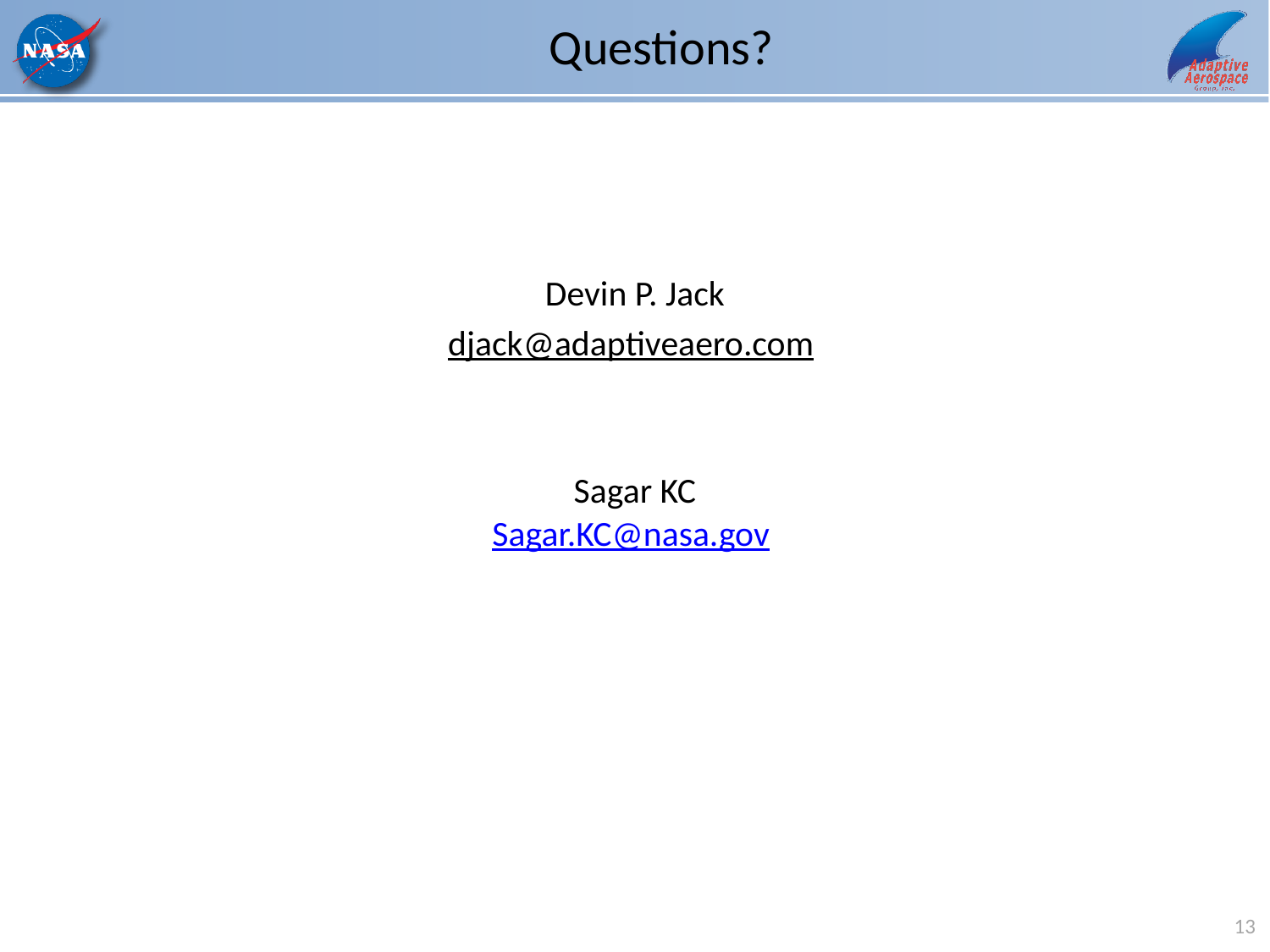

# Questions?

Devin P. Jack
djack@adaptiveaero.com

Sagar KC
Sagar.KC@nasa.gov
13